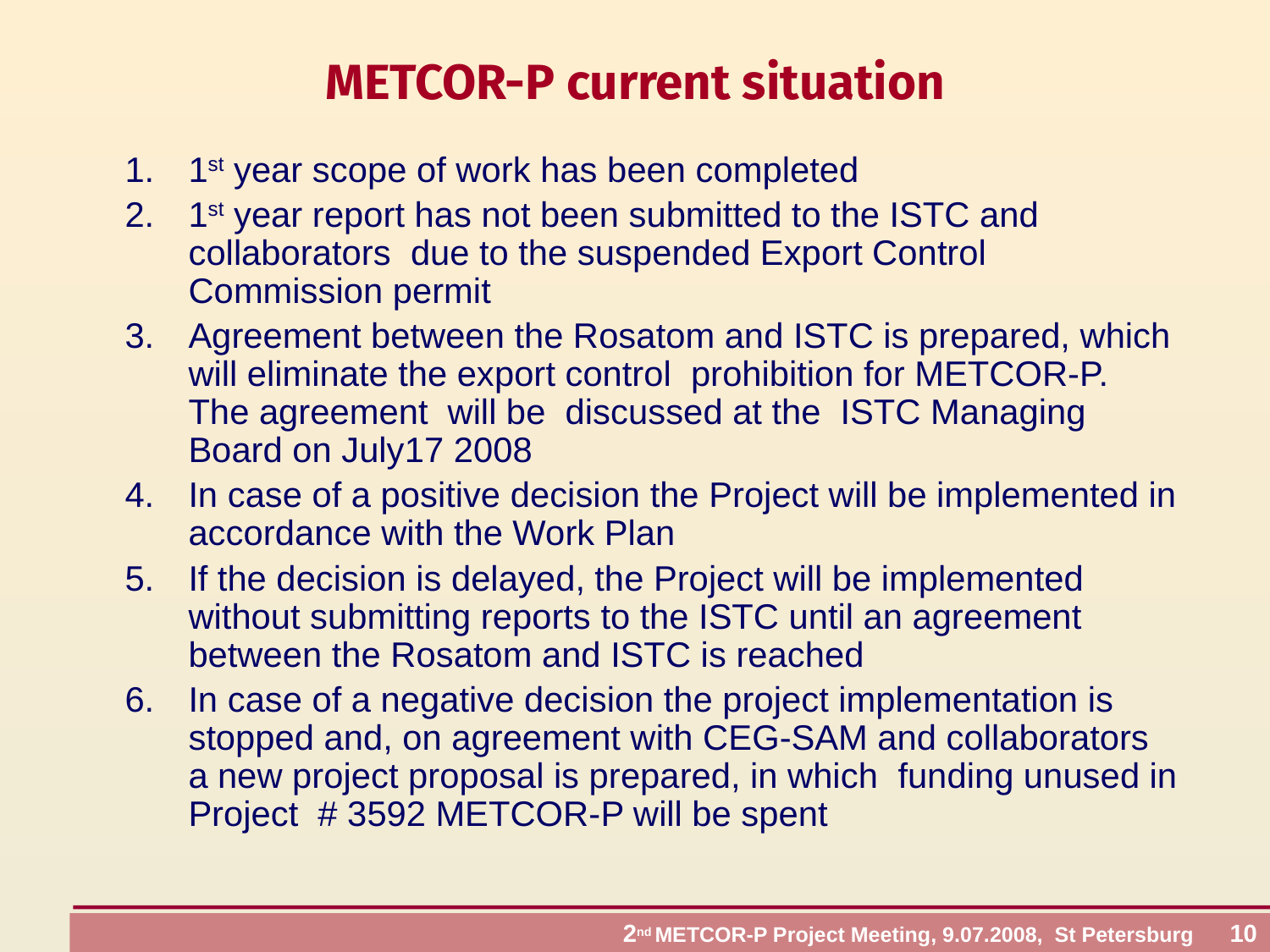

# METCOR-P current situation
1st year scope of work has been completed
1st year report has not been submitted to the ISTC and collaborators  due to the suspended Export Control Commission permit
Agreement between the Rosatom and ISTC is prepared, which will eliminate the export control  prohibition for METCOR-P. The agreement  will be  discussed at the  ISTC Managing Board on July17 2008
In case of a positive decision the Project will be implemented in accordance with the Work Plan
If the decision is delayed, the Project will be implemented without submitting reports to the ISTC until an agreement between the Rosatom and ISTC is reached
In case of a negative decision the project implementation is stopped and, on agreement with CEG-SAM and collaborators a new project proposal is prepared, in which  funding unused in Project  # 3592 METCOR-P will be spent
                                                 2nd METCOR-P Project Meeting, 9.07.2008,  St Petersburg     10